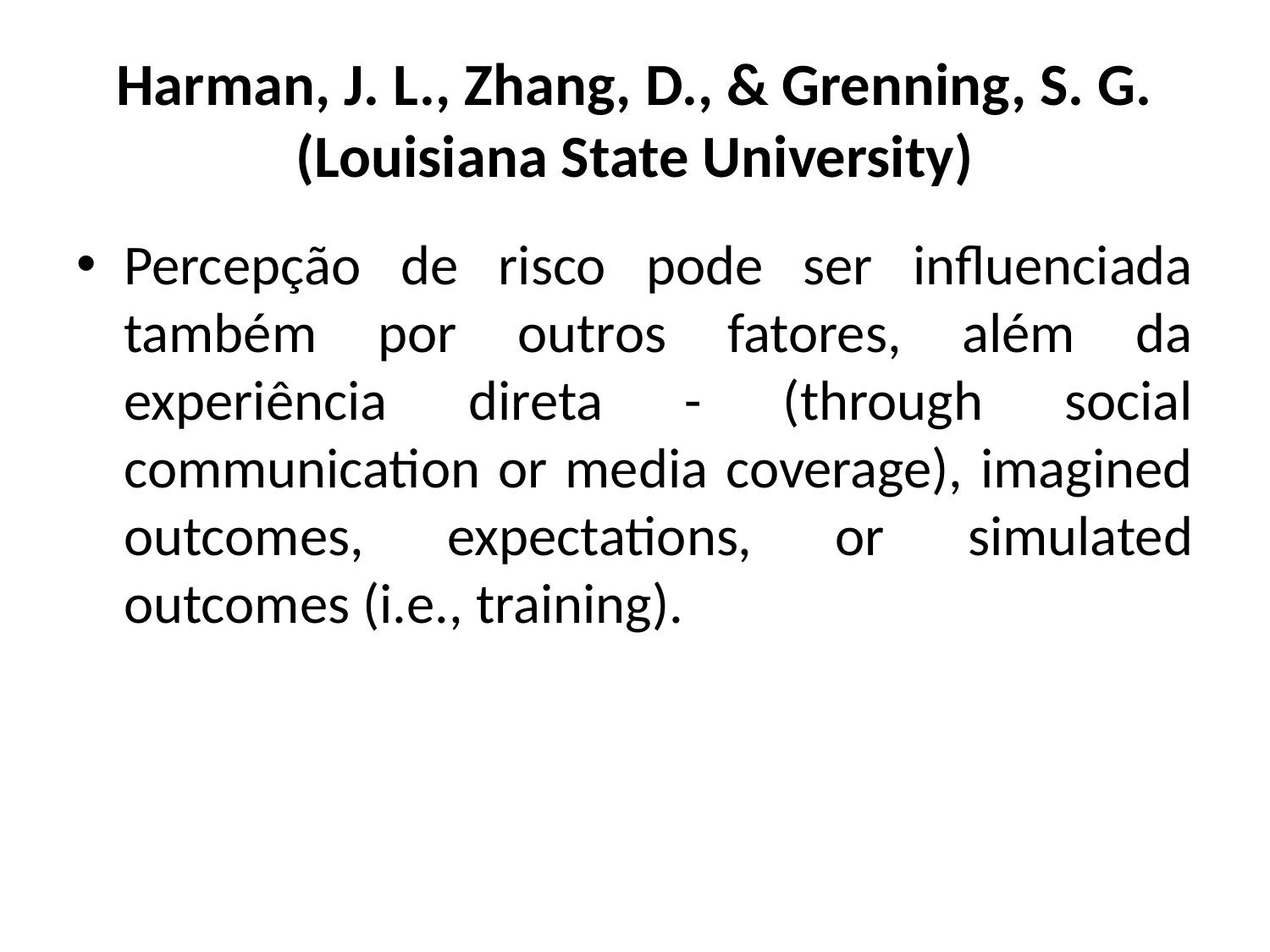

# Harman, J. L., Zhang, D., & Grenning, S. G. (Louisiana State University)
Percepção de risco pode ser influenciada também por outros fatores, além da experiência direta - (through social communication or media coverage), imagined outcomes, expectations, or simulated outcomes (i.e., training).